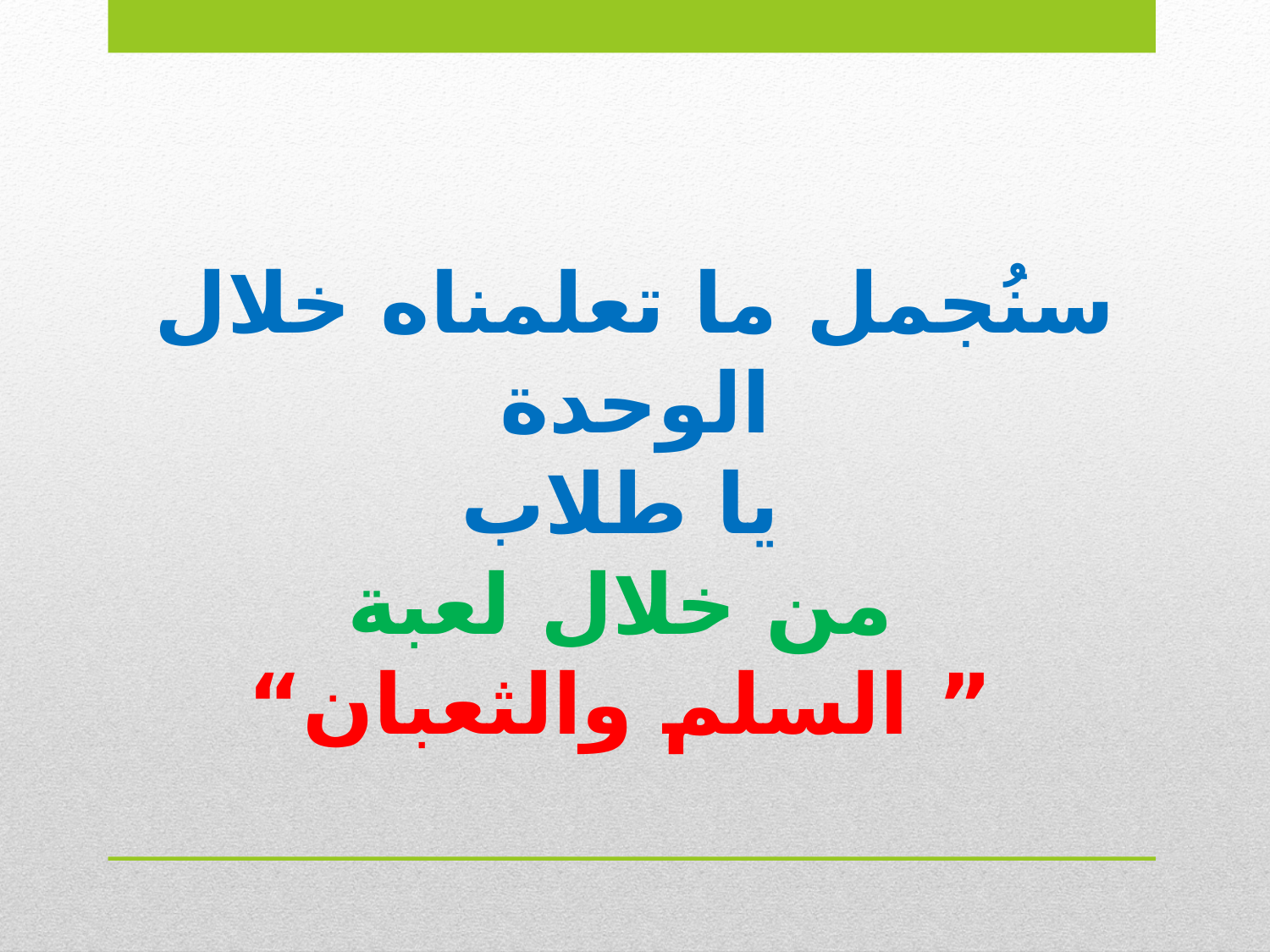

# سنُجمل ما تعلمناه خلال الوحدة يا طلاب من خلال لعبة ” السلم والثعبان“